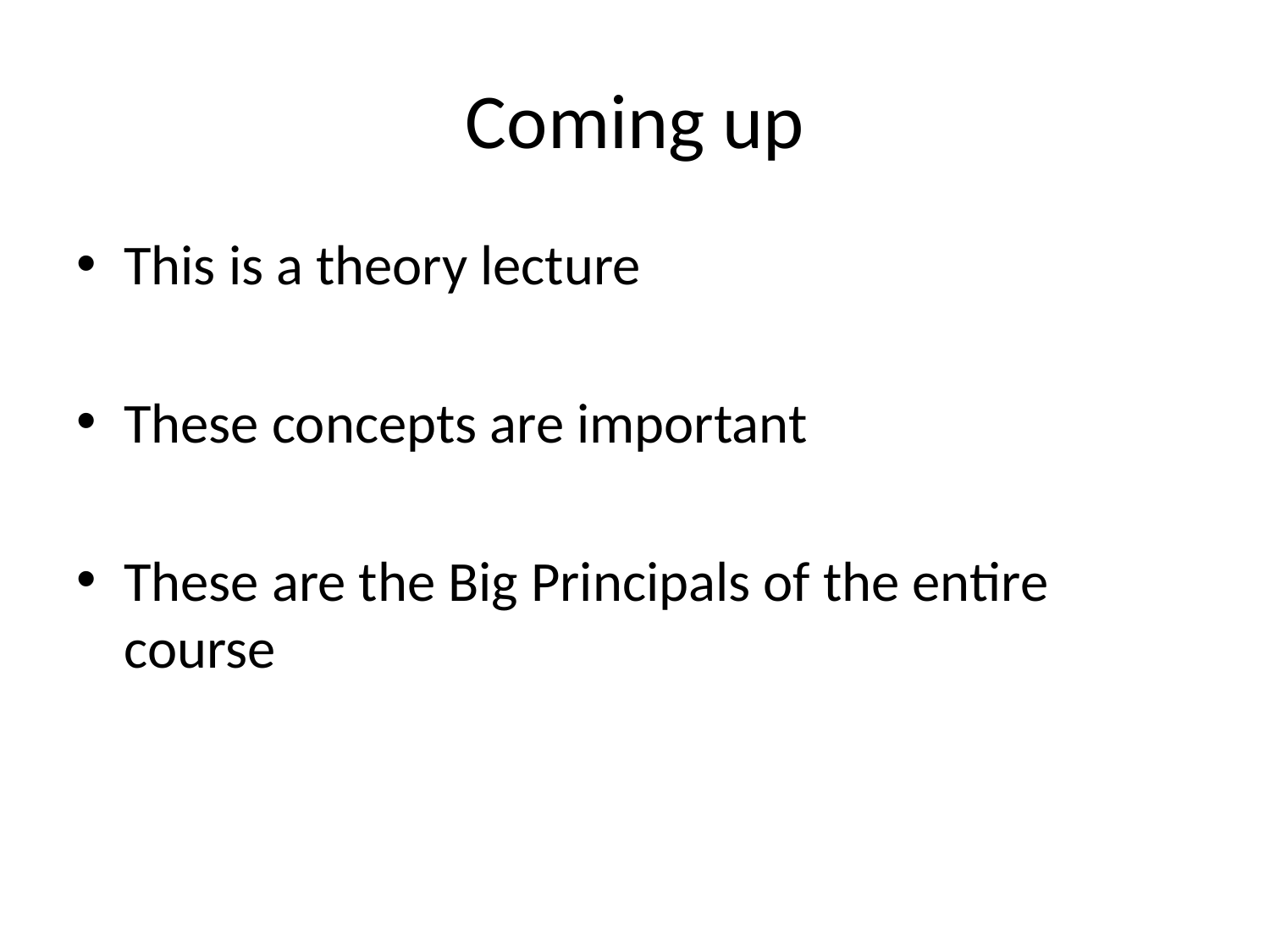

# Coming up
This is a theory lecture

These concepts are important

These are the Big Principals of the entire course